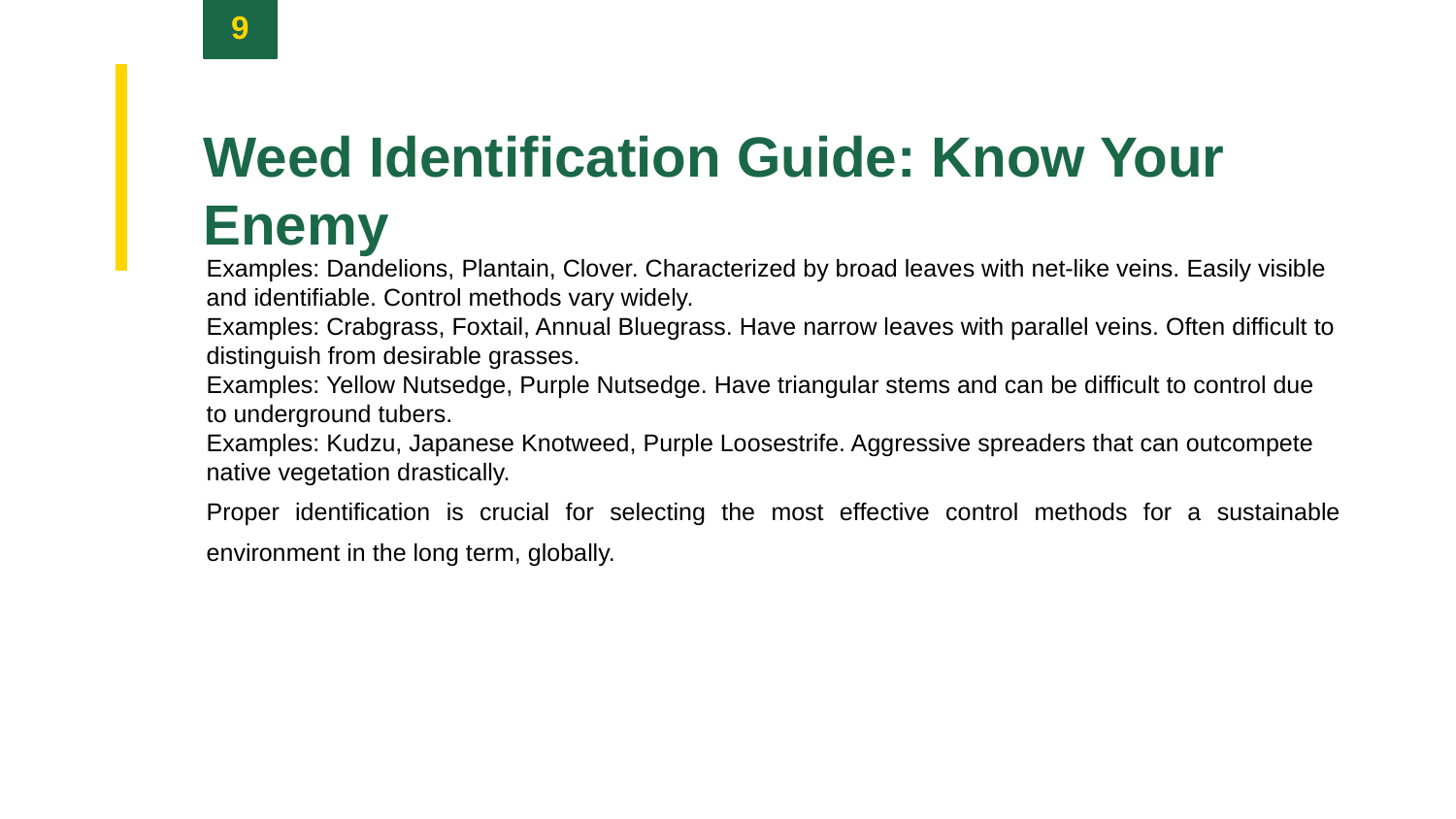

9

Weed Identification Guide: Know Your Enemy
Examples: Dandelions, Plantain, Clover. Characterized by broad leaves with net-like veins. Easily visible and identifiable. Control methods vary widely.
Examples: Crabgrass, Foxtail, Annual Bluegrass. Have narrow leaves with parallel veins. Often difficult to distinguish from desirable grasses.
Examples: Yellow Nutsedge, Purple Nutsedge. Have triangular stems and can be difficult to control due to underground tubers.
Examples: Kudzu, Japanese Knotweed, Purple Loosestrife. Aggressive spreaders that can outcompete native vegetation drastically.
Proper identification is crucial for selecting the most effective control methods for a sustainable environment in the long term, globally.